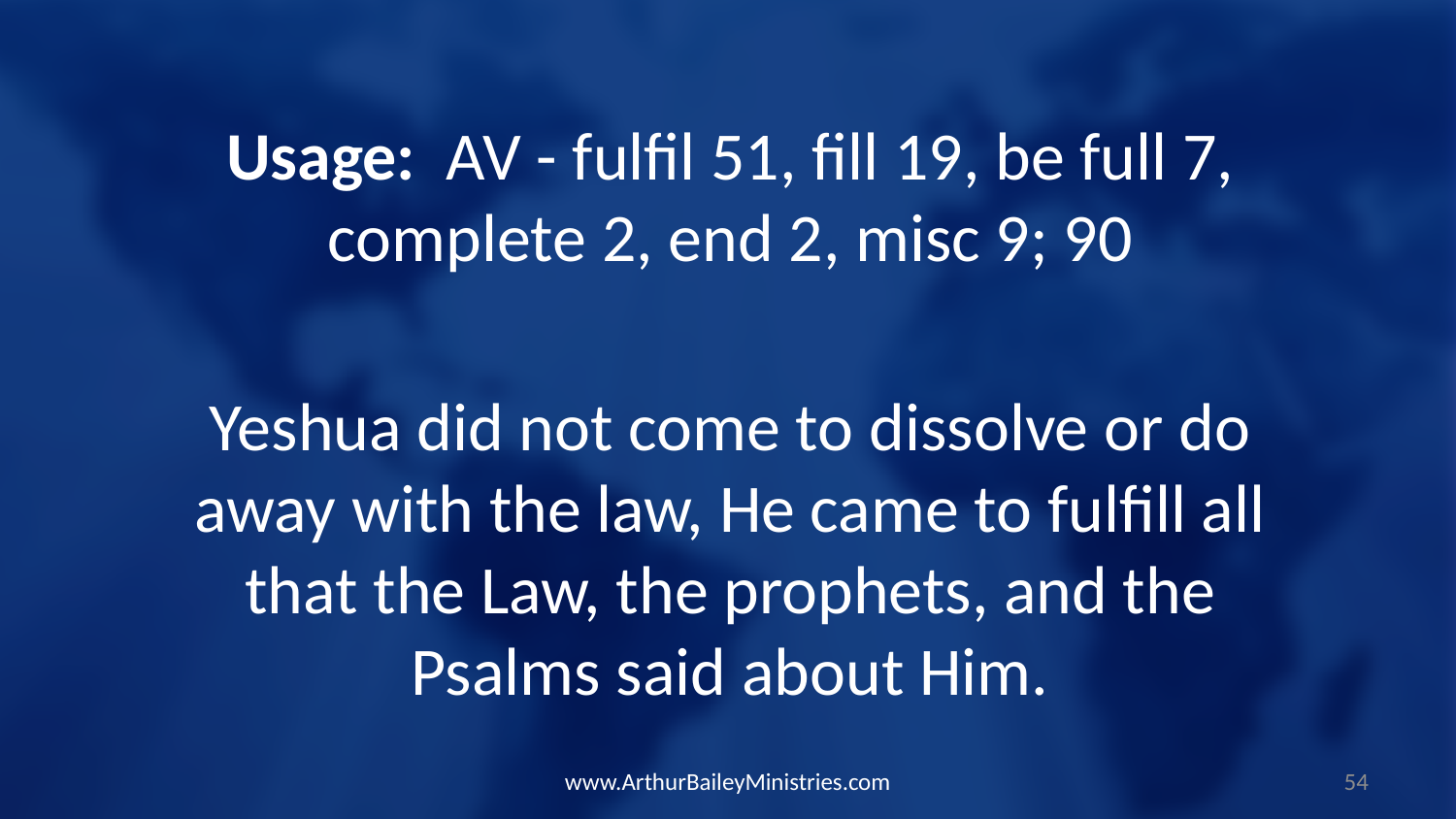

Usage:  AV - fulfil 51, fill 19, be full 7, complete 2, end 2, misc 9; 90

Yeshua did not come to dissolve or do away with the law, He came to fulfill all that the Law, the prophets, and the Psalms said about Him.

www.ArthurBaileyMinistries.com
54